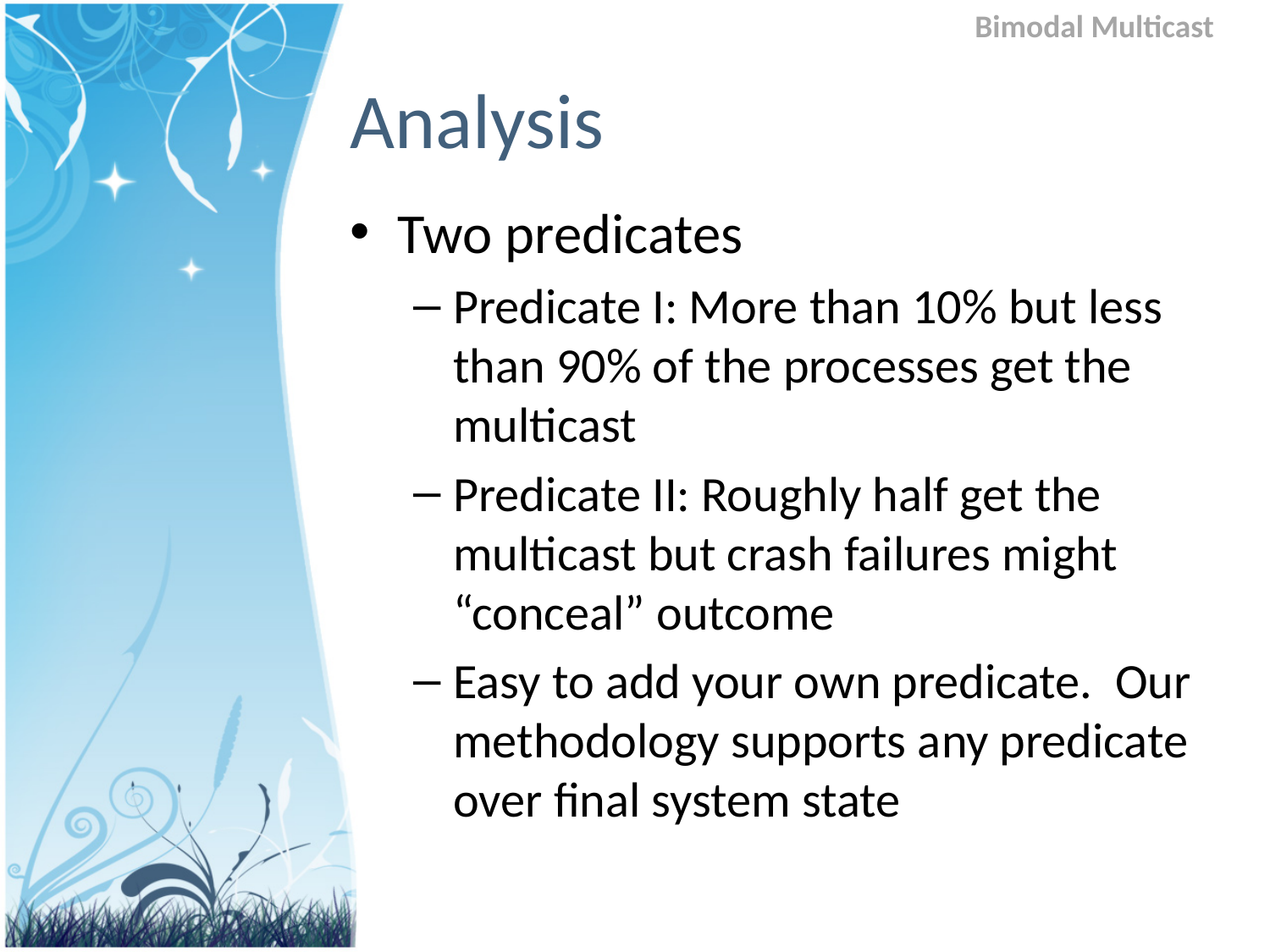

Bimodal Multicast
# Analysis
Two predicates
Predicate I: More than 10% but less than 90% of the processes get the multicast
Predicate II: Roughly half get the multicast but crash failures might “conceal” outcome
Easy to add your own predicate.  Our methodology supports any predicate over final system state